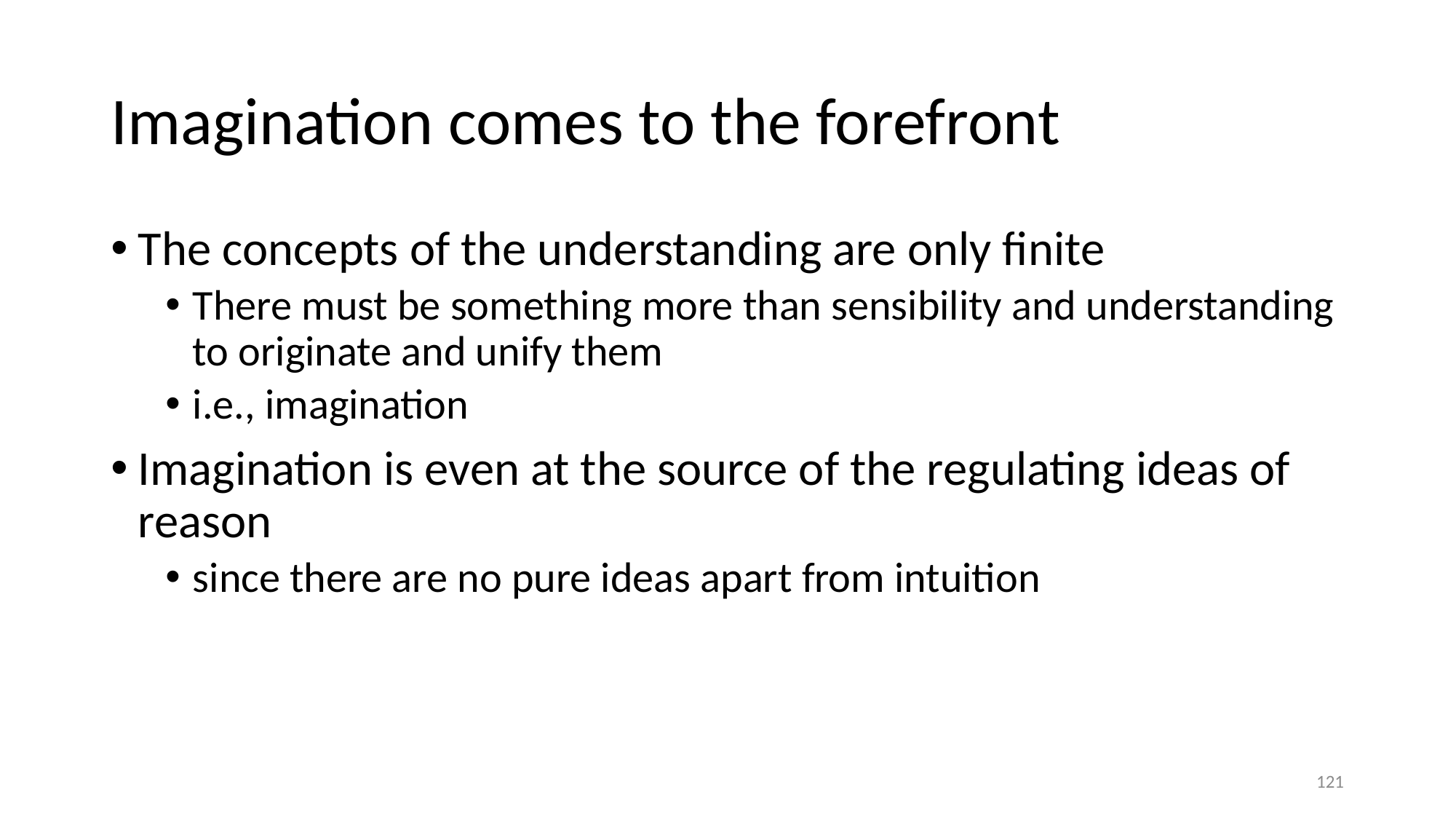

# Imagination comes to the forefront
The concepts of the understanding are only finite
There must be something more than sensibility and understanding to originate and unify them
i.e., imagination
Imagination is even at the source of the regulating ideas of reason
since there are no pure ideas apart from intuition
121